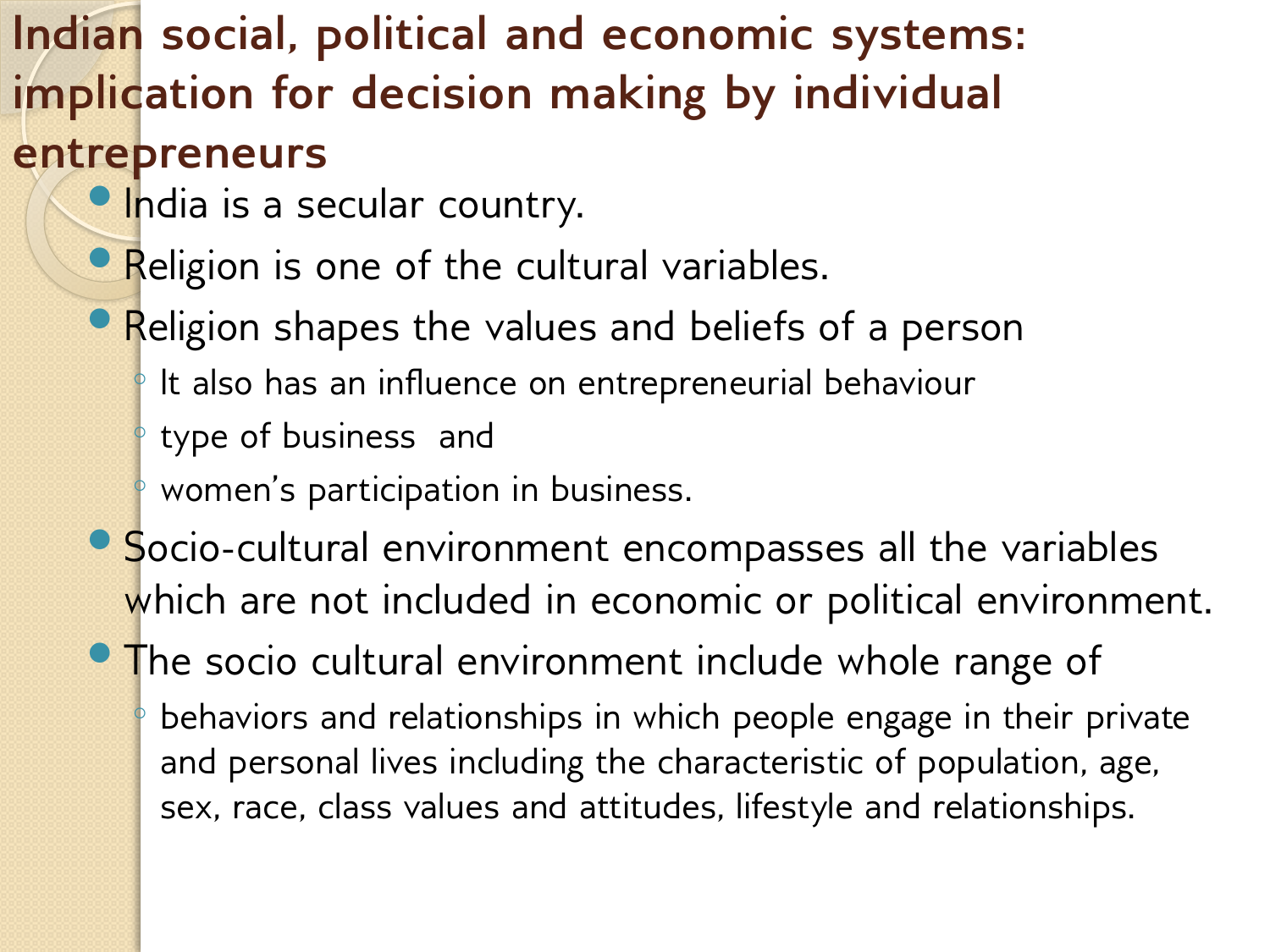

# Indian social, political and economic systems: implication for decision making by individual entrepreneurs
India is a secular country.
Religion is one of the cultural variables.
Religion shapes the values and beliefs of a person
It also has an influence on entrepreneurial behaviour
type of business  and
women’s participation in business.
Socio-cultural environment encompasses all the variables which are not included in economic or political environment.
The socio cultural environment include whole range of
behaviors and relationships in which people engage in their private and personal lives including the characteristic of population, age, sex, race, class values and attitudes, lifestyle and relationships.